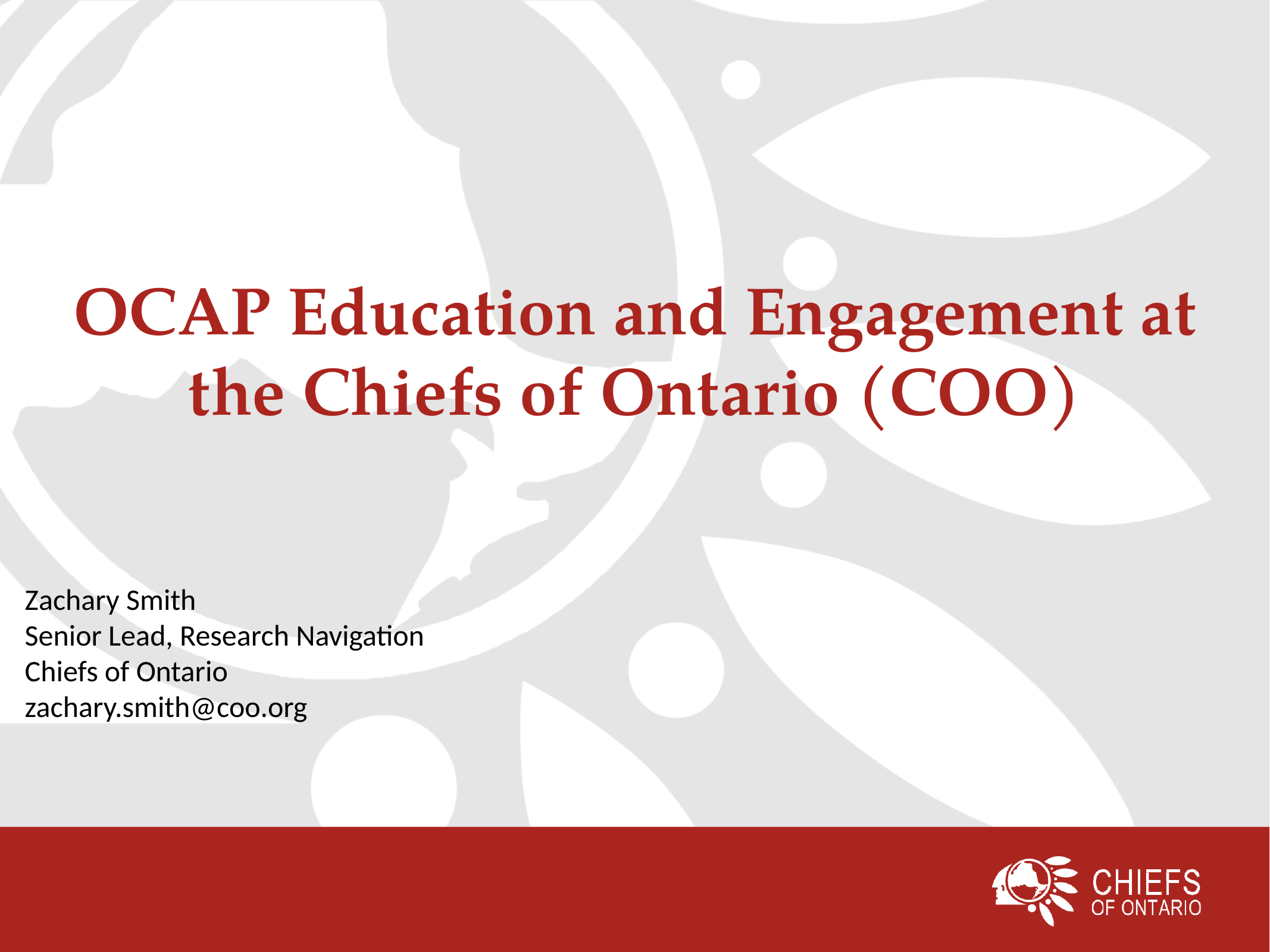

OCAP Education and Engagement at the Chiefs of Ontario (COO)
Zachary Smith
Senior Lead, Research Navigation
Chiefs of Ontario
zachary.smith@coo.org